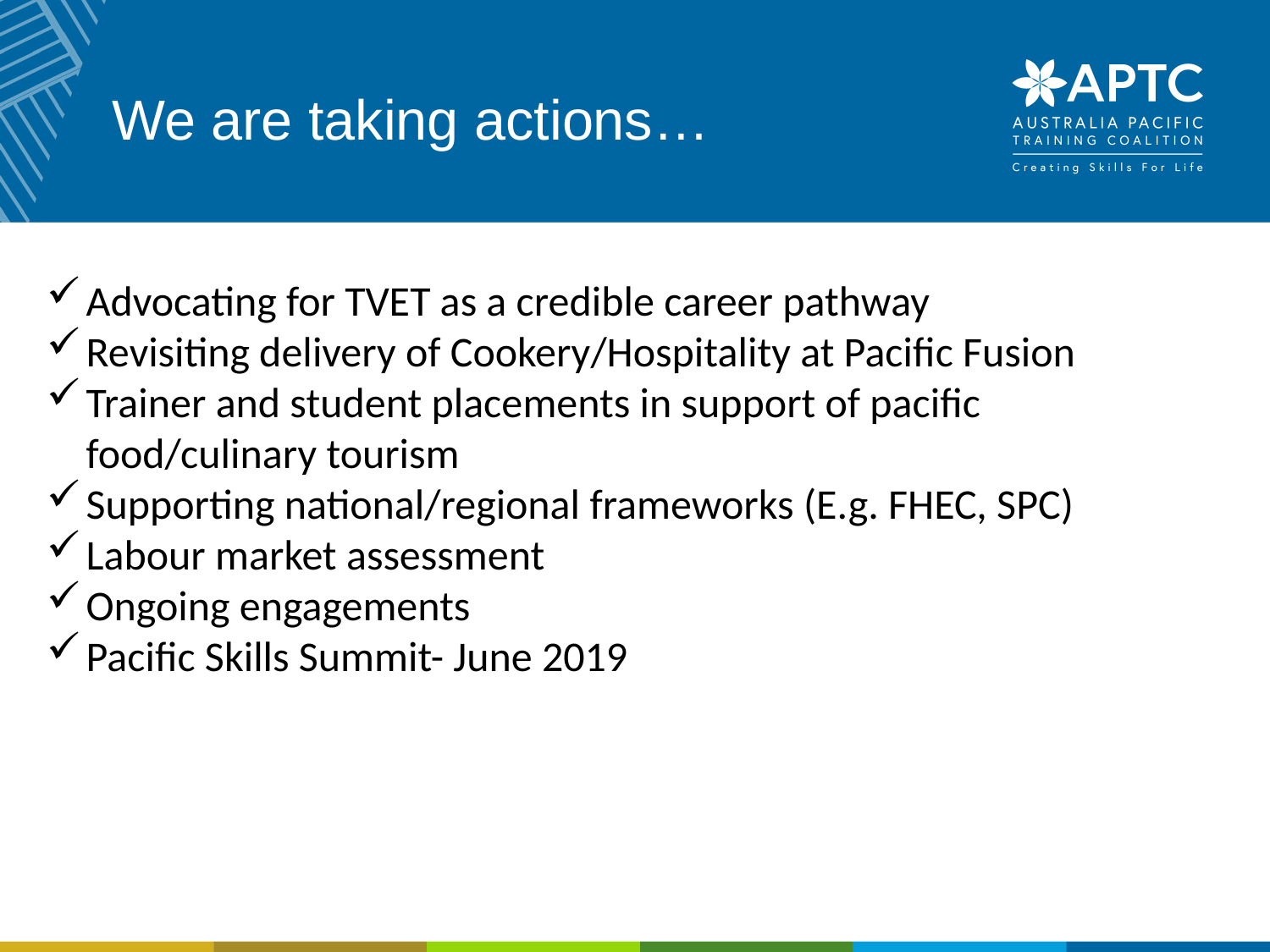

# We are taking actions…
Advocating for TVET as a credible career pathway
Revisiting delivery of Cookery/Hospitality at Pacific Fusion
Trainer and student placements in support of pacific food/culinary tourism
Supporting national/regional frameworks (E.g. FHEC, SPC)
Labour market assessment
Ongoing engagements
Pacific Skills Summit- June 2019